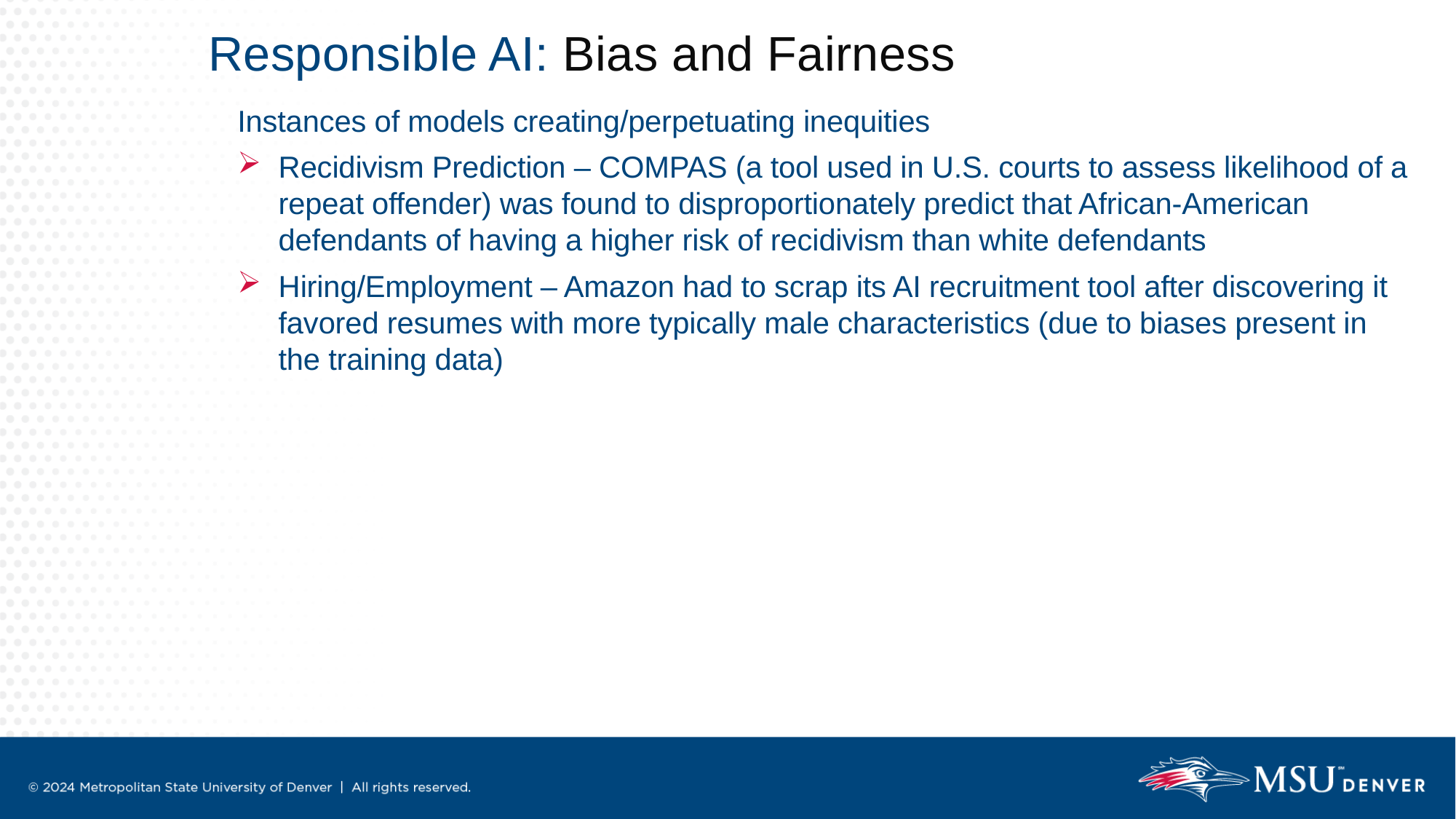

Responsible AI: Bias and Fairness
Instances of models creating/perpetuating inequities
Recidivism Prediction – COMPAS (a tool used in U.S. courts to assess likelihood of a repeat offender) was found to disproportionately predict that African-American defendants of having a higher risk of recidivism than white defendants
Hiring/Employment – Amazon had to scrap its AI recruitment tool after discovering it favored resumes with more typically male characteristics (due to biases present in the training data)